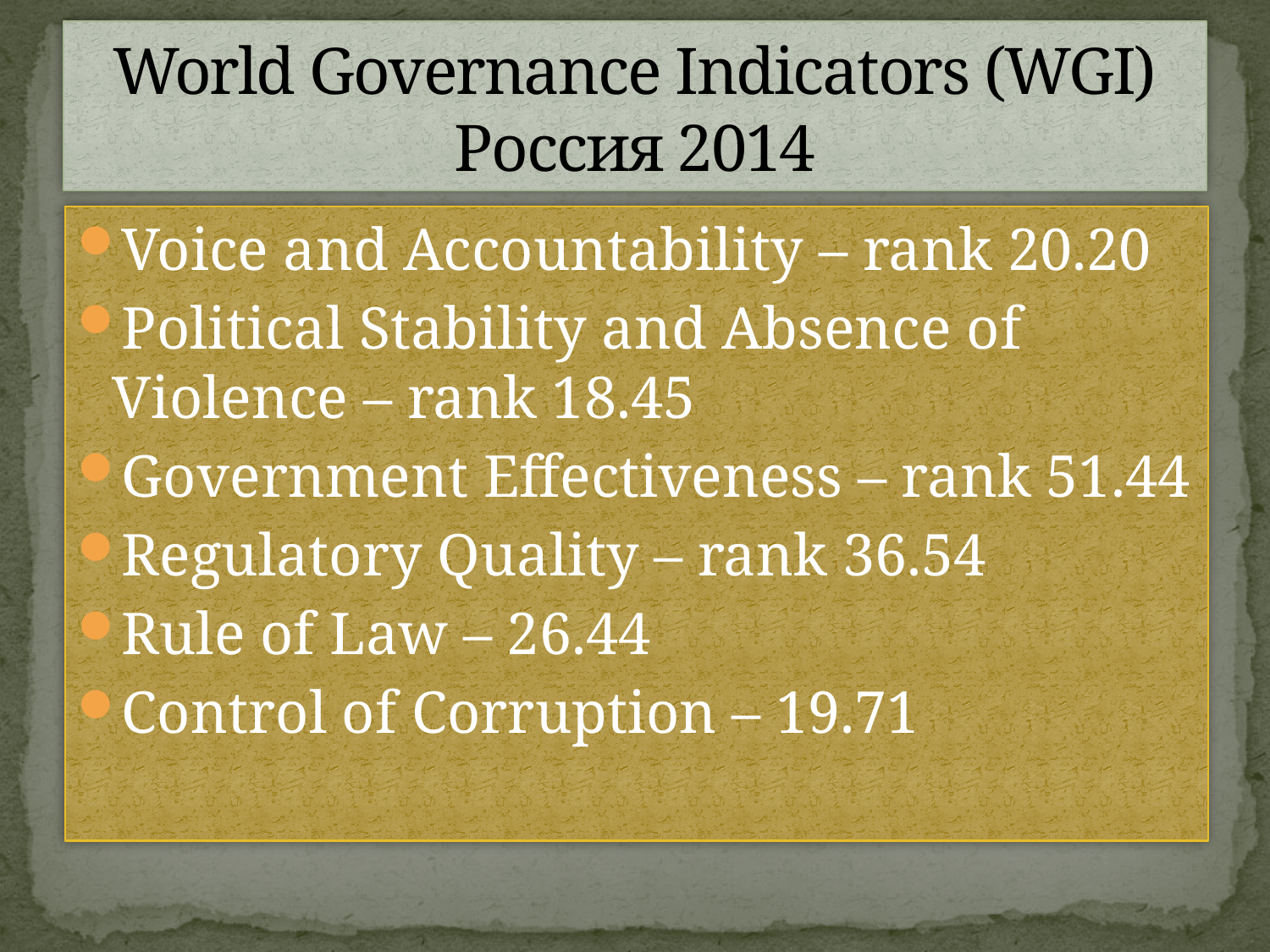

# World Governance Indicators (WGI) Россия 2014
Voice and Accountability – rank 20.20
Political Stability and Absence of Violence – rank 18.45
Government Effectiveness – rank 51.44
Regulatory Quality – rank 36.54
Rule of Law – 26.44
Control of Corruption – 19.71